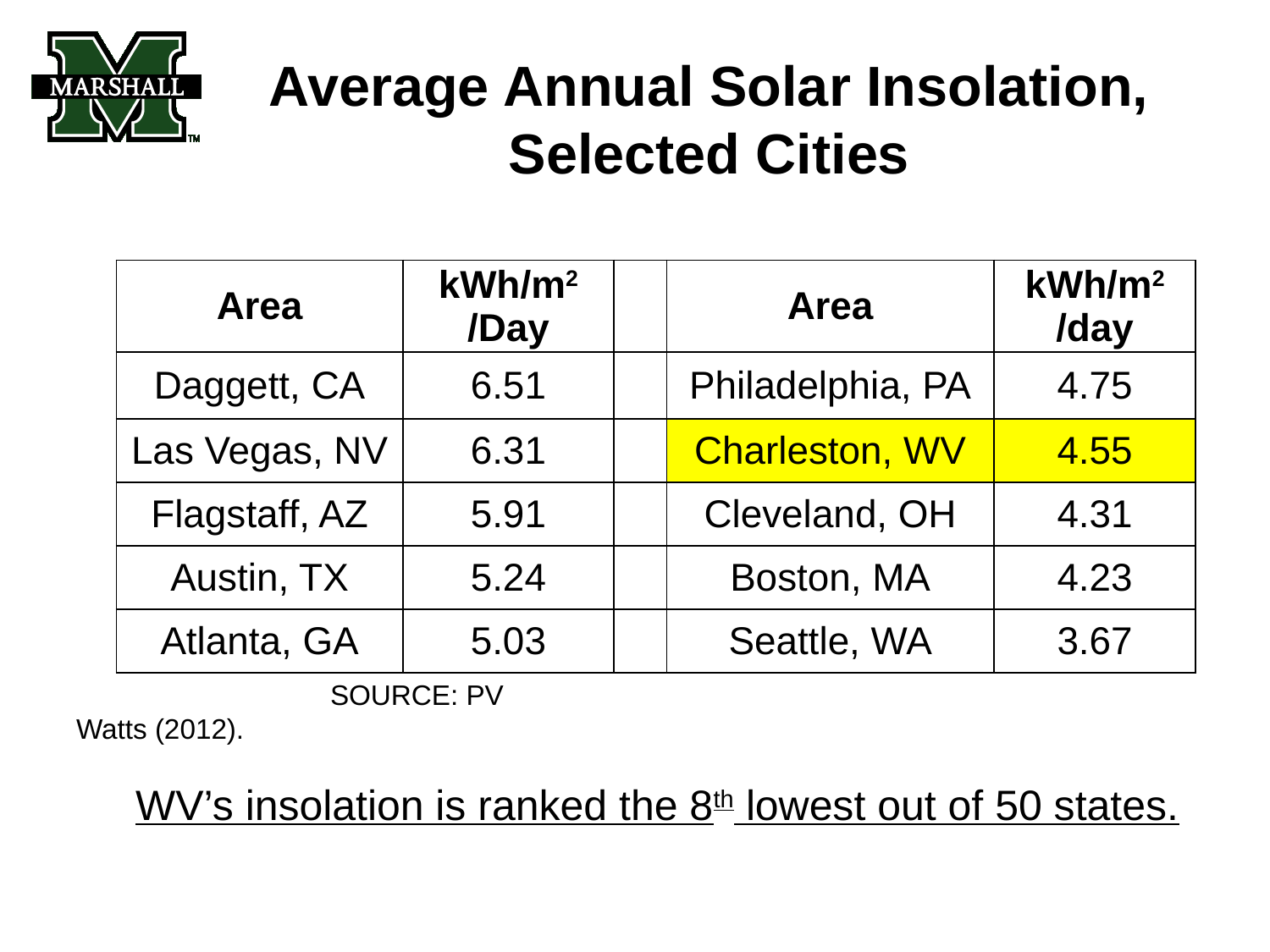

# Average Annual Solar Insolation, Selected Cities
| Area | kWh/m2 /Day |  | Area | kWh/m2 /day |
| --- | --- | --- | --- | --- |
| Daggett, CA | 6.51 |  | Philadelphia, PA | 4.75 |
| Las Vegas, NV | 6.31 |  | Charleston, WV | 4.55 |
| Flagstaff, AZ | 5.91 |  | Cleveland, OH | 4.31 |
| Austin, TX | 5.24 |  | Boston, MA | 4.23 |
| Atlanta, GA | 5.03 |  | Seattle, WA | 3.67 |
		SOURCE: PV Watts (2012).

WV’s insolation is ranked the 8th lowest out of 50 states.